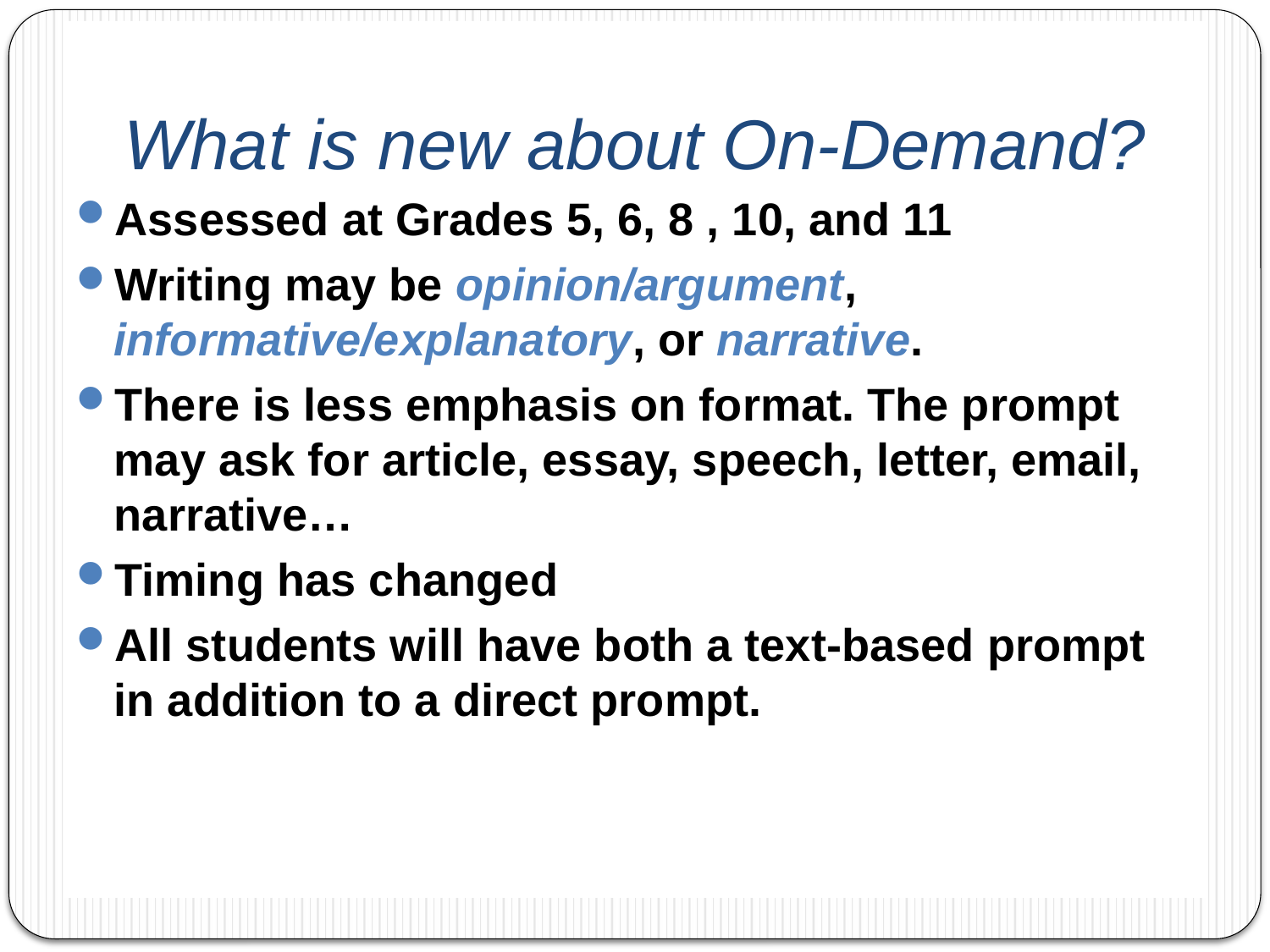

# What is new about On-Demand?
Assessed at Grades 5, 6, 8 , 10, and 11
Writing may be opinion/argument, informative/explanatory, or narrative.
There is less emphasis on format. The prompt may ask for article, essay, speech, letter, email, narrative…
Timing has changed
All students will have both a text-based prompt in addition to a direct prompt.